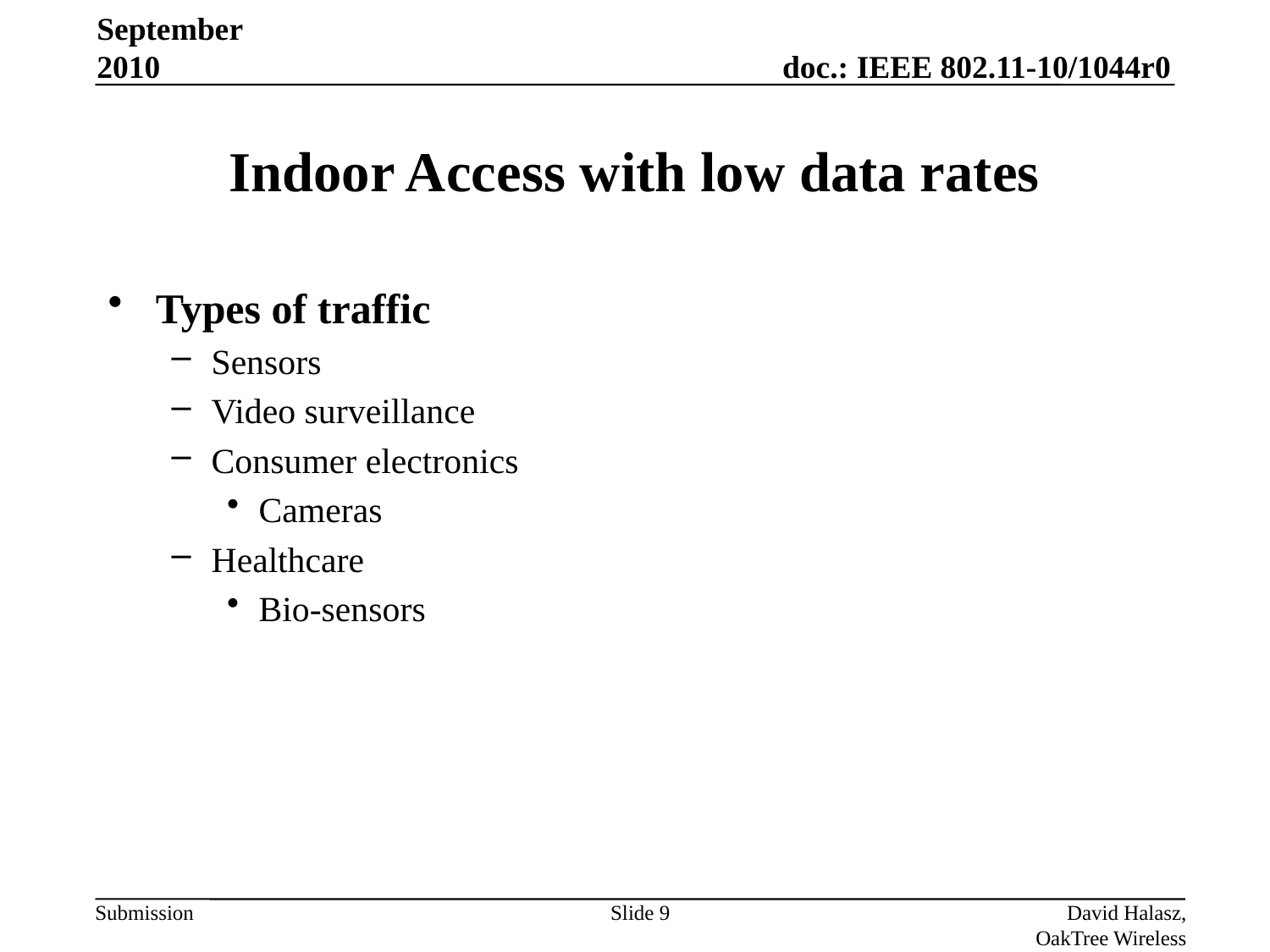

September 2010
# Indoor Access with low data rates
Types of traffic
Sensors
Video surveillance
Consumer electronics
Cameras
Healthcare
Bio-sensors
Slide 9
David Halasz, OakTree Wireless